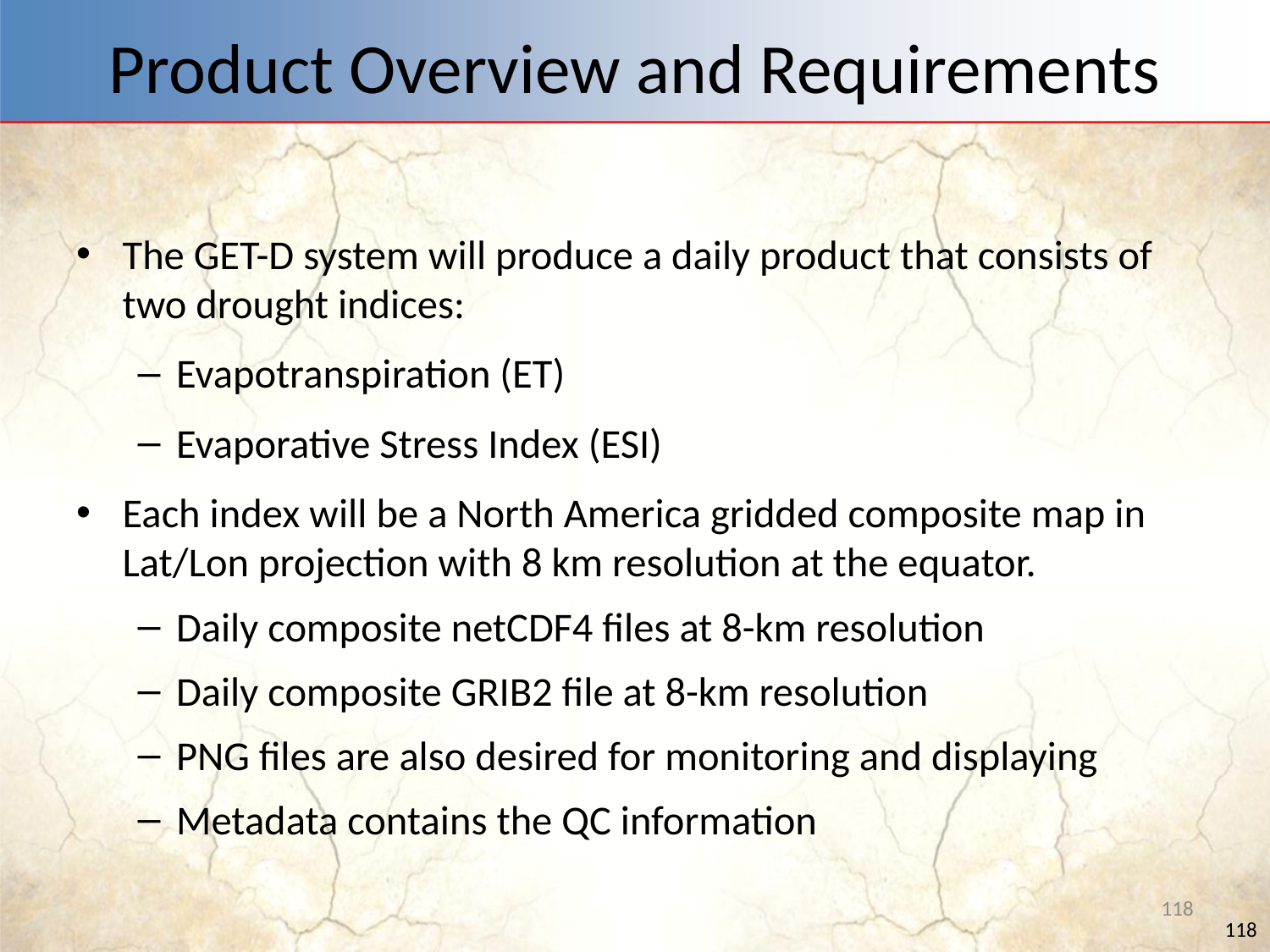

# Product Overview and Requirements
The GET-D system will produce a daily product that consists of two drought indices:
Evapotranspiration (ET)
Evaporative Stress Index (ESI)
Each index will be a North America gridded composite map in Lat/Lon projection with 8 km resolution at the equator.
Daily composite netCDF4 files at 8-km resolution
Daily composite GRIB2 file at 8-km resolution
PNG files are also desired for monitoring and displaying
Metadata contains the QC information

118